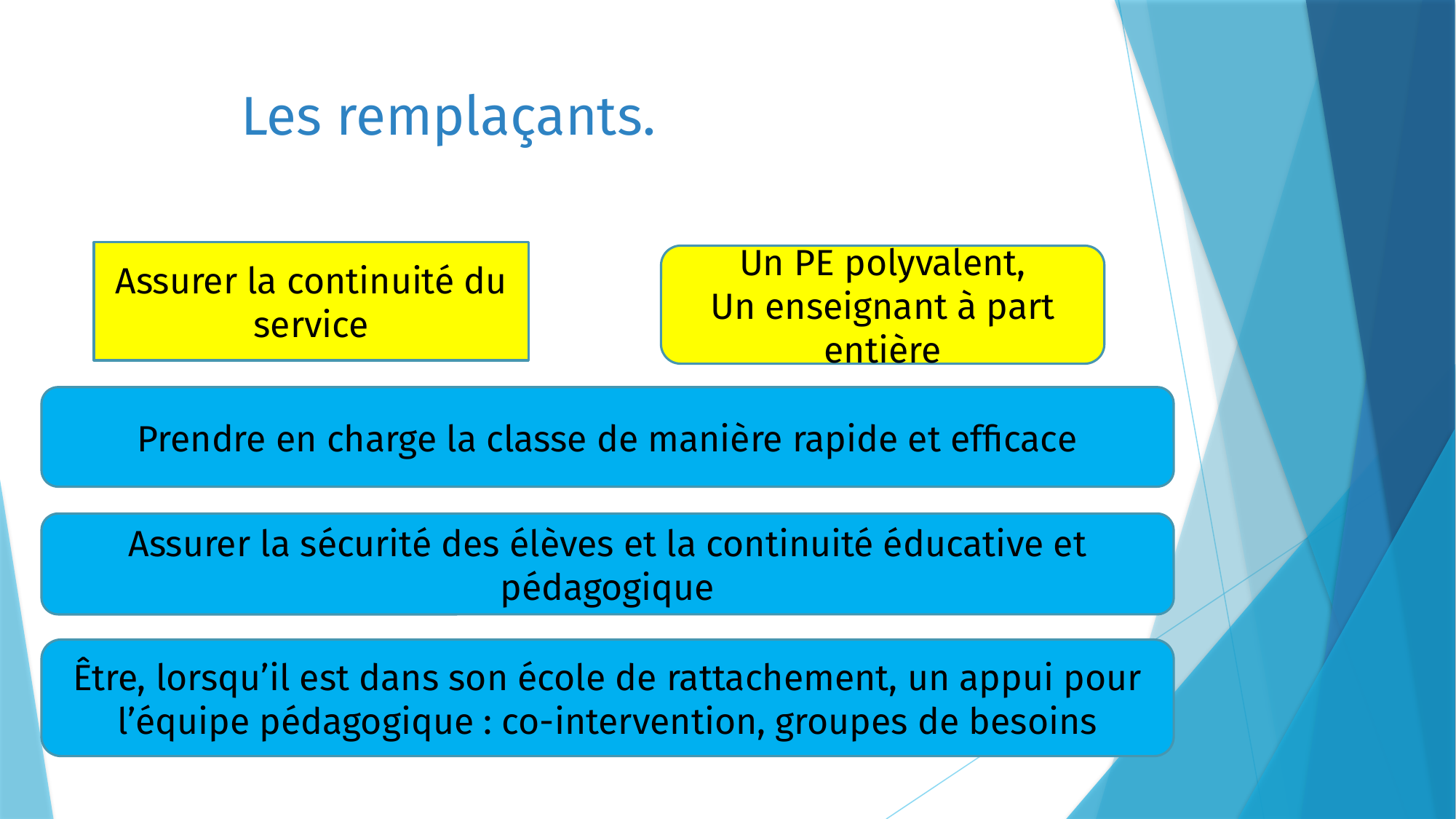

# Les remplaçants.
Assurer la continuité du service
Un PE polyvalent,
Un enseignant à part entière
Prendre en charge la classe de manière rapide et efficace
Assurer la sécurité des élèves et la continuité éducative et pédagogique
Être, lorsqu’il est dans son école de rattachement, un appui pour l’équipe pédagogique : co-intervention, groupes de besoins